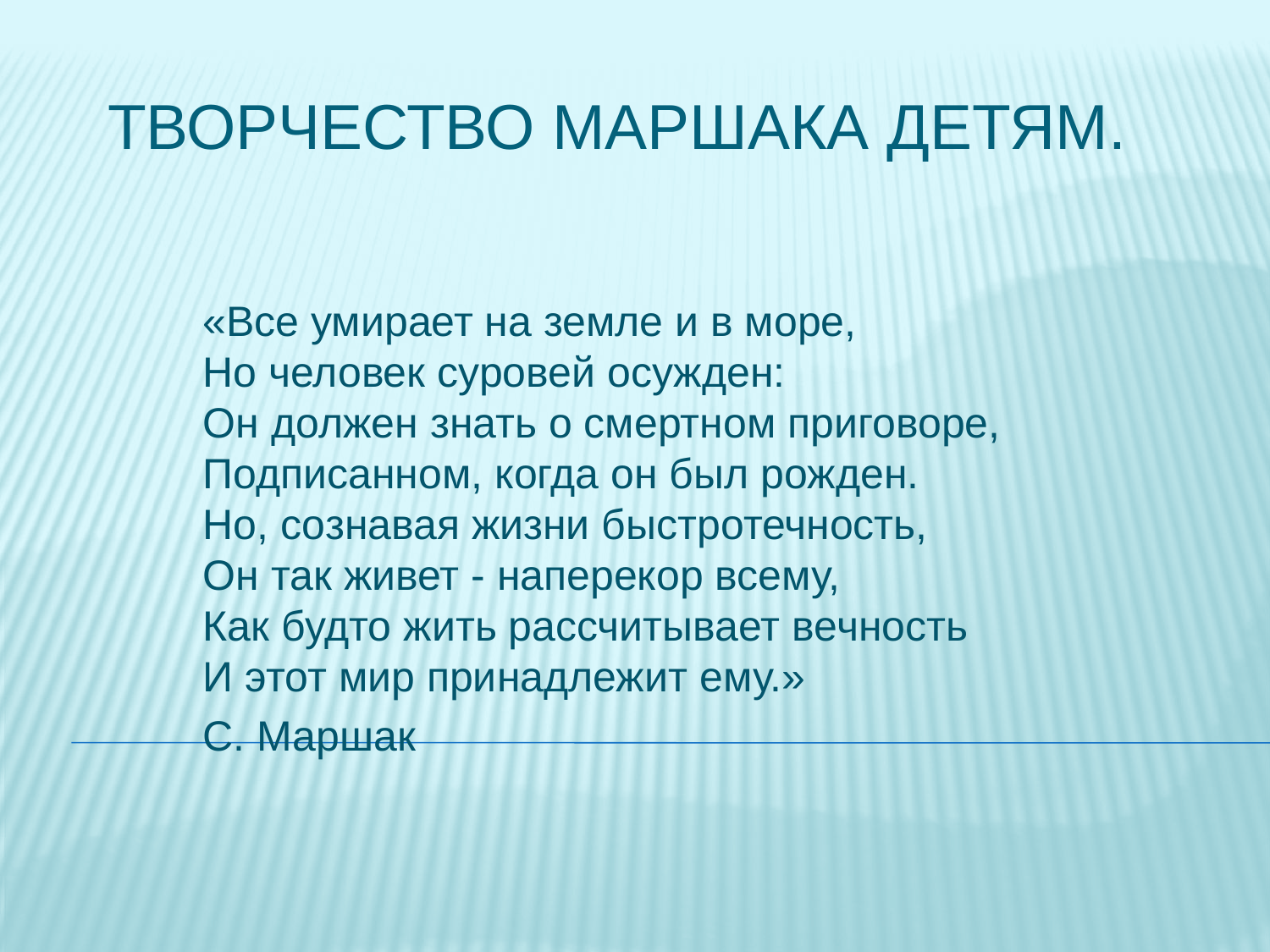

# Творчество Маршака детям.
«Все умирает на земле и в море,
Но человек суровей осужден:
Он должен знать о смертном приговоре,
Подписанном, когда он был рожден.
Но, сознавая жизни быстротечность,
Он так живет - наперекор всему,
Как будто жить рассчитывает вечность
И этот мир принадлежит ему.»
С. Маршак